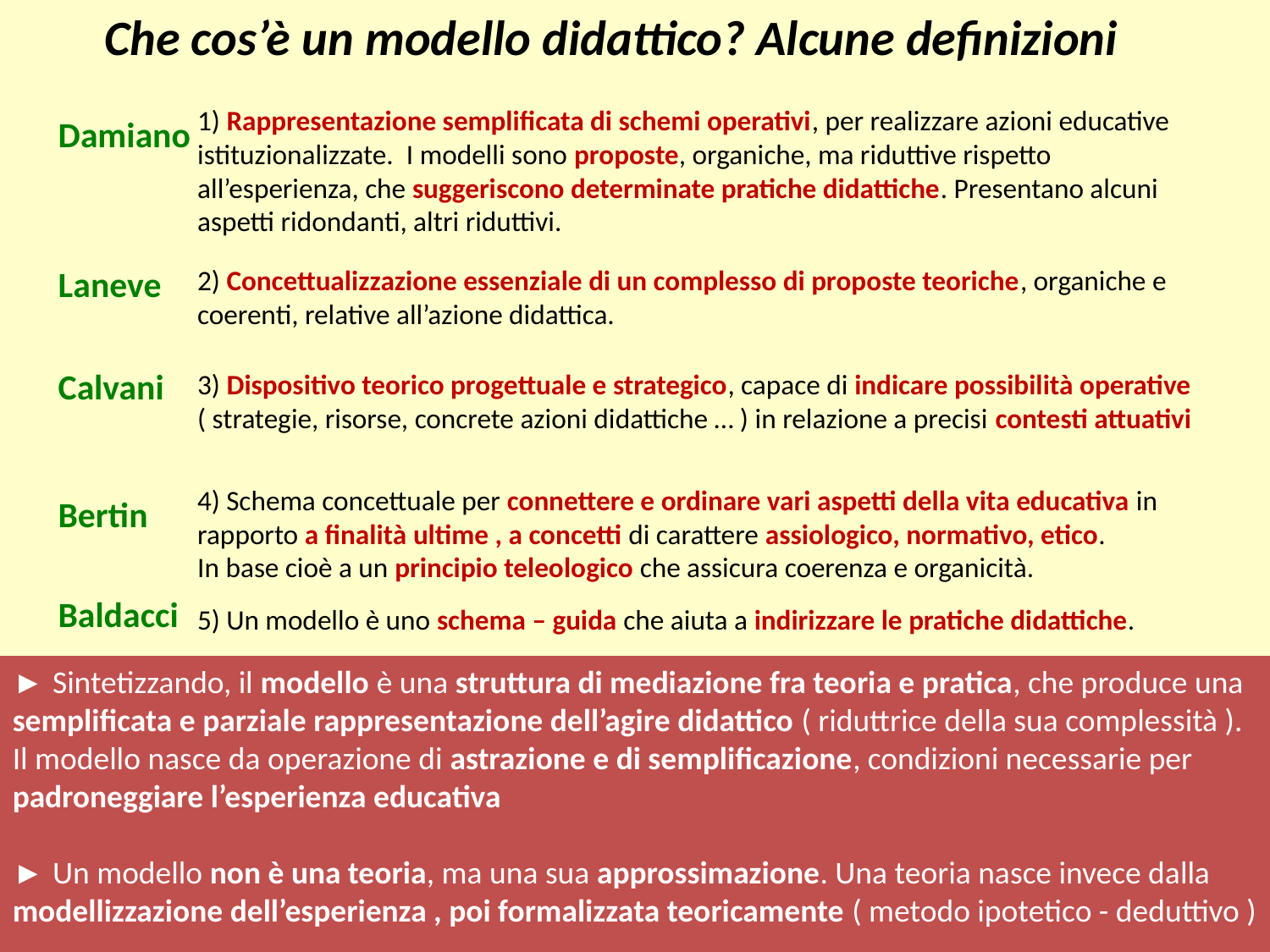

Che cos’è un modello didattico? Alcune definizioni
1) Rappresentazione semplificata di schemi operativi, per realizzare azioni educative istituzionalizzate.  I modelli sono proposte, organiche, ma riduttive rispetto all’esperienza, che suggeriscono determinate pratiche didattiche. Presentano alcuni aspetti ridondanti, altri riduttivi.
Damiano
Laneve
2) Concettualizzazione essenziale di un complesso di proposte teoriche, organiche e coerenti, relative all’azione didattica.
Calvani
3) Dispositivo teorico progettuale e strategico, capace di indicare possibilità operative ( strategie, risorse, concrete azioni didattiche … ) in relazione a precisi contesti attuativi
4) Schema concettuale per connettere e ordinare vari aspetti della vita educativa in rapporto a finalità ultime , a concetti di carattere assiologico, normativo, etico.
In base cioè a un principio teleologico che assicura coerenza e organicità.
Bertin
Baldacci
5) Un modello è uno schema – guida che aiuta a indirizzare le pratiche didattiche.
► Sintetizzando, il modello è una struttura di mediazione fra teoria e pratica, che produce una semplificata e parziale rappresentazione dell’agire didattico ( riduttrice della sua complessità ). Il modello nasce da operazione di astrazione e di semplificazione, condizioni necessarie per padroneggiare l’esperienza educativa

► Un modello non è una teoria, ma una sua approssimazione. Una teoria nasce invece dalla modellizzazione dell’esperienza , poi formalizzata teoricamente ( metodo ipotetico - deduttivo )